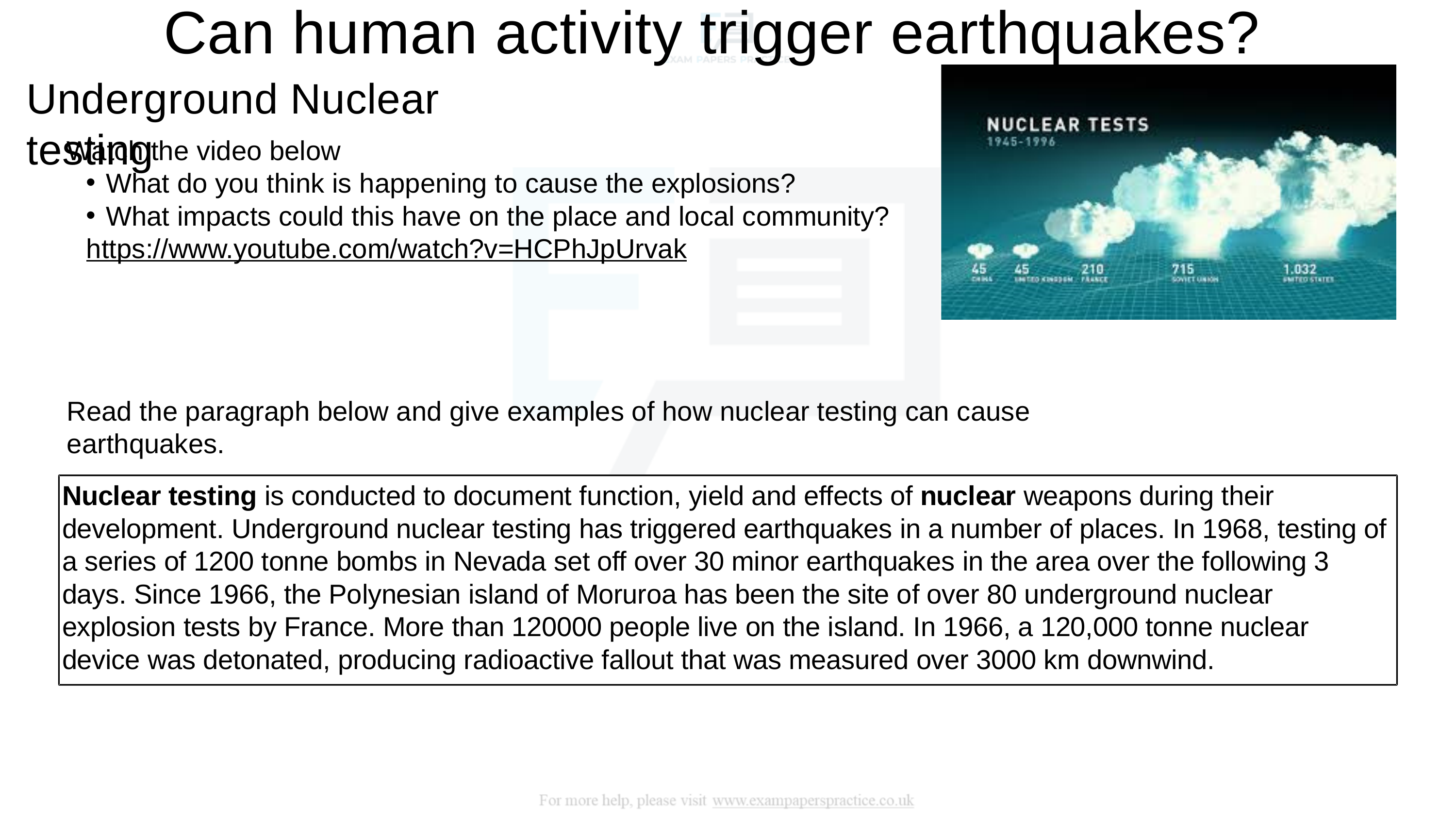

Can human activity trigger earthquakes?

Underground Nuclear testing
Watch the video below
What do you think is happening to cause the explosions?
What impacts could this have on the place and local community?
https://www.youtube.com/watch?v=HCPhJpUrvak
Read the paragraph below and give examples of how nuclear testing can cause earthquakes.

Nuclear testing is conducted to document function, yield and effects of nuclear weapons during their development. Underground nuclear testing has triggered earthquakes in a number of places. In 1968, testing of a series of 1200 tonne bombs in Nevada set off over 30 minor earthquakes in the area over the following 3 days. Since 1966, the Polynesian island of Moruroa has been the site of over 80 underground nuclear explosion tests by France. More than 120000 people live on the island. In 1966, a 120,000 tonne nuclear device was detonated, producing radioactive fallout that was measured over 3000 km downwind.